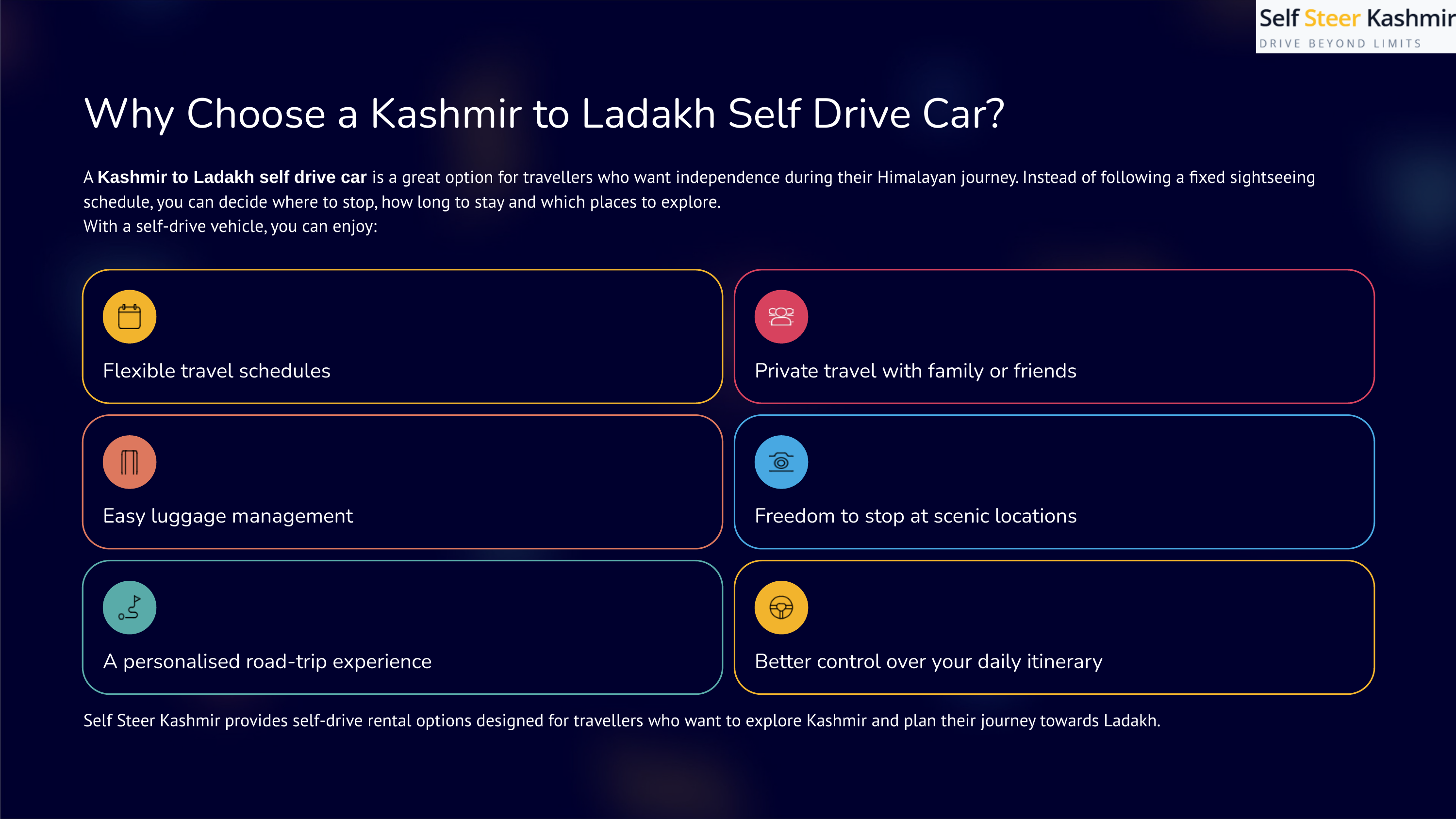

Why Choose a Kashmir to Ladakh Self Drive Car?
A Kashmir to Ladakh self drive car is a great option for travellers who want independence during their Himalayan journey. Instead of following a fixed sightseeing schedule, you can decide where to stop, how long to stay and which places to explore.
With a self-drive vehicle, you can enjoy:

Flexible travel schedules
Private travel with family or friends

Easy luggage management
Freedom to stop at scenic locations

A personalised road-trip experience
Better control over your daily itinerary
Self Steer Kashmir provides self-drive rental options designed for travellers who want to explore Kashmir and plan their journey towards Ladakh.